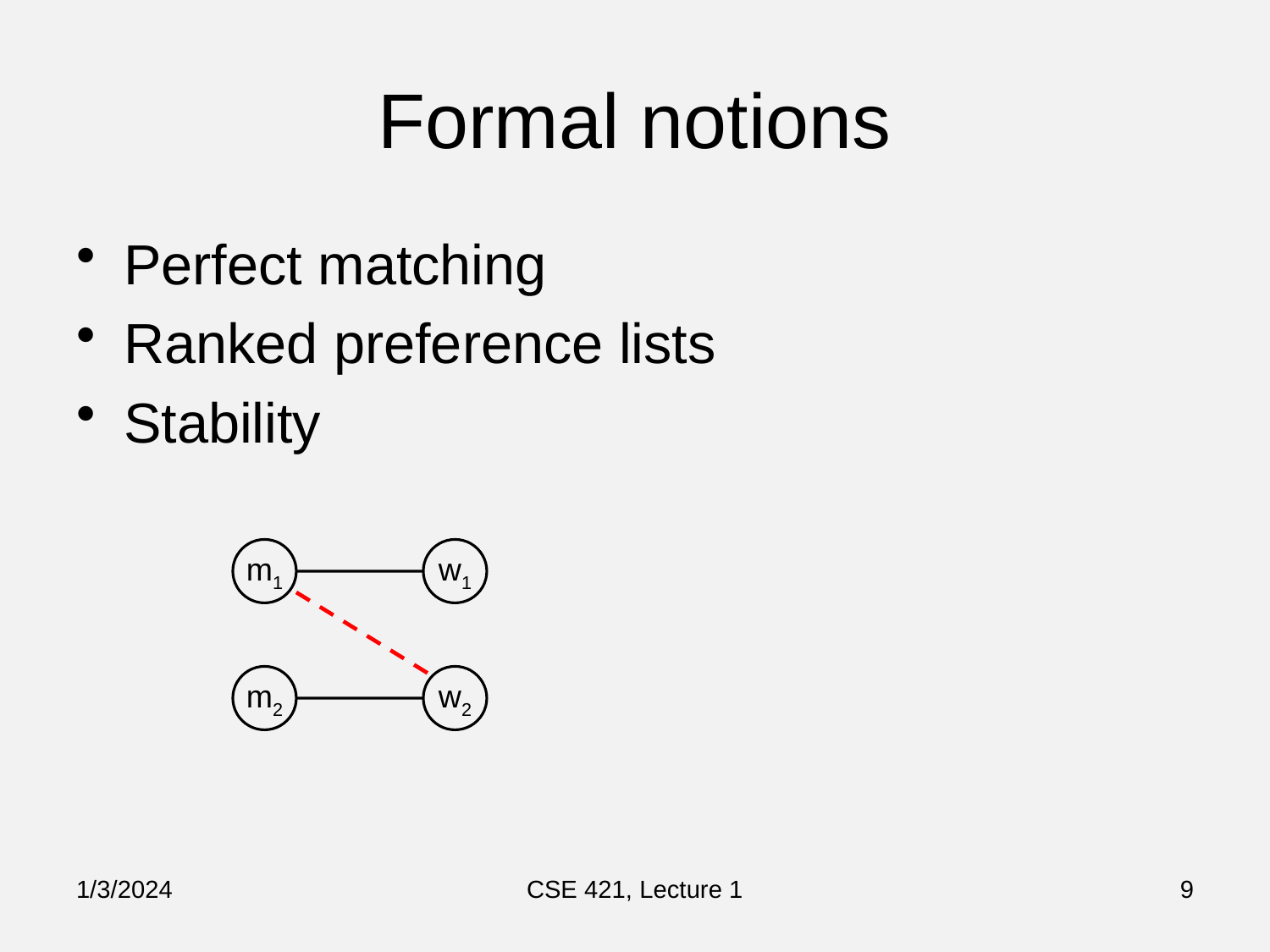

# Formal notions
Perfect matching
Ranked preference lists
Stability

m1
w1

m2
w2

1/3/2024
CSE 421, Lecture 1
9